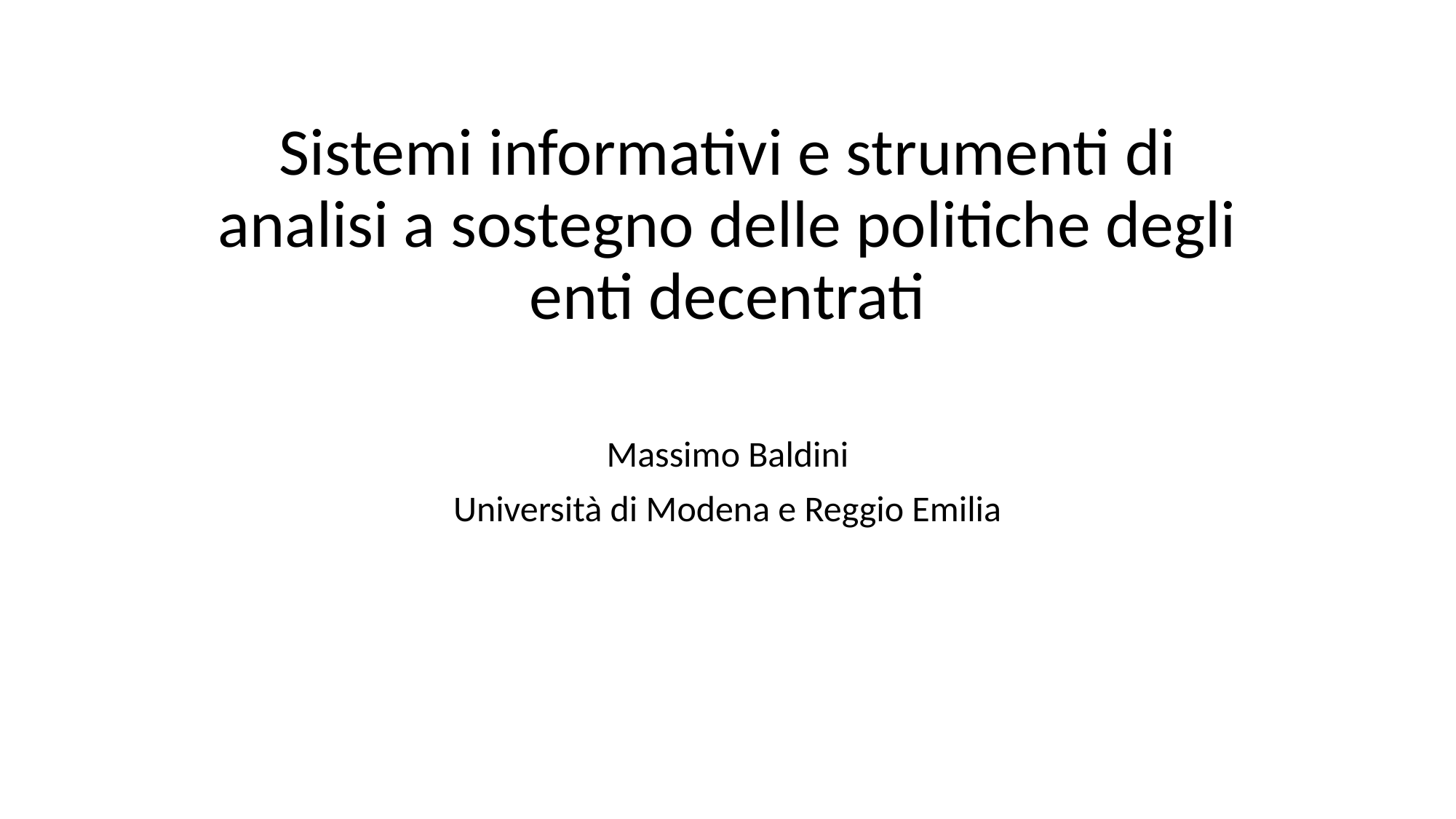

# Sistemi informativi e strumenti di analisi a sostegno delle politiche degli enti decentrati
Massimo Baldini
Università di Modena e Reggio Emilia